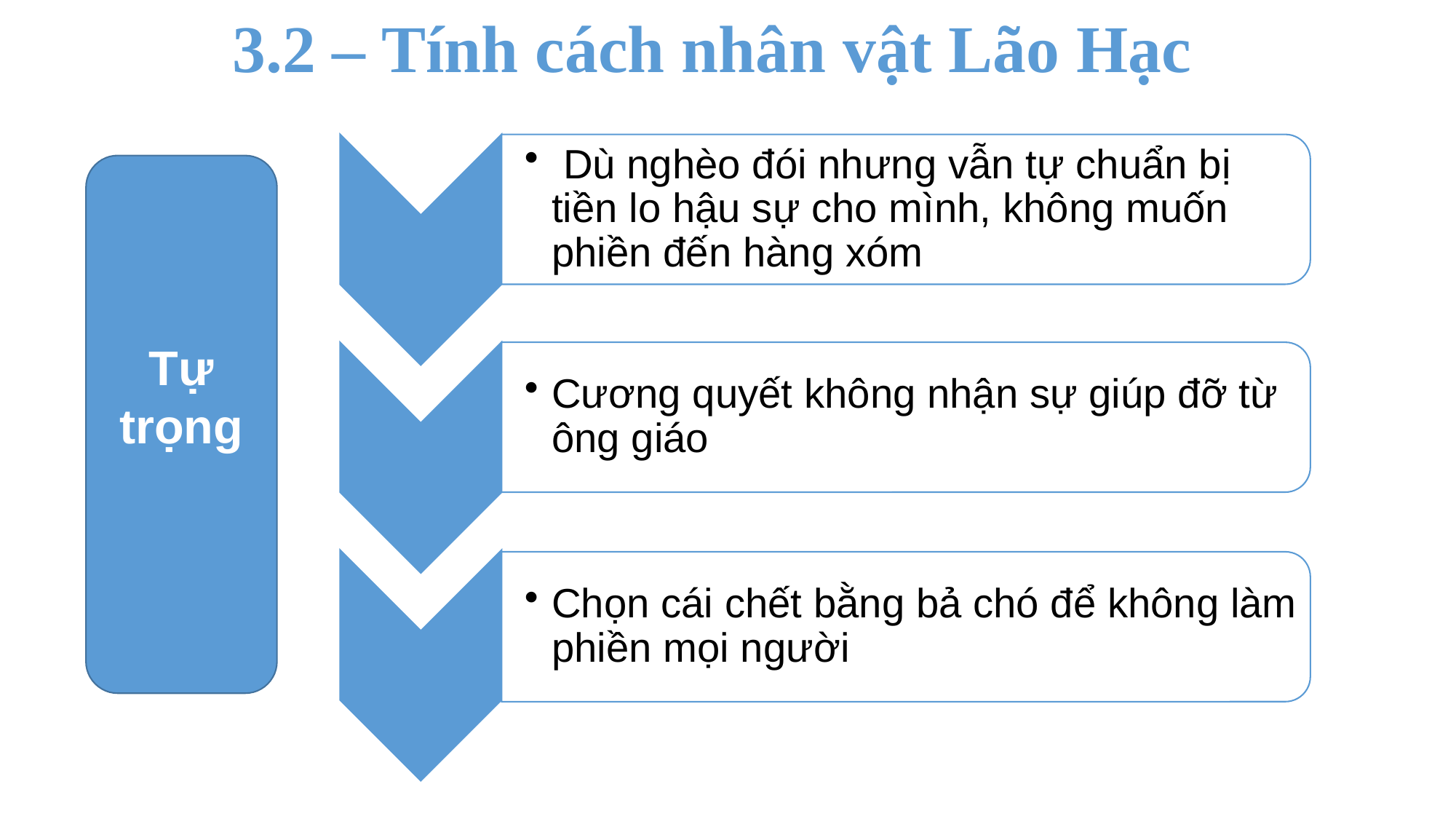

3.2 – Tính cách nhân vật Lão Hạc

 Dù nghèo đói nhưng vẫn tự chuẩn bị tiền lo hậu sự cho mình, không muốn phiền đến hàng xóm

Cương quyết không nhận sự giúp đỡ từ ông giáo

Chọn cái chết bằng bả chó để không làm phiền mọi người
Tự trọng